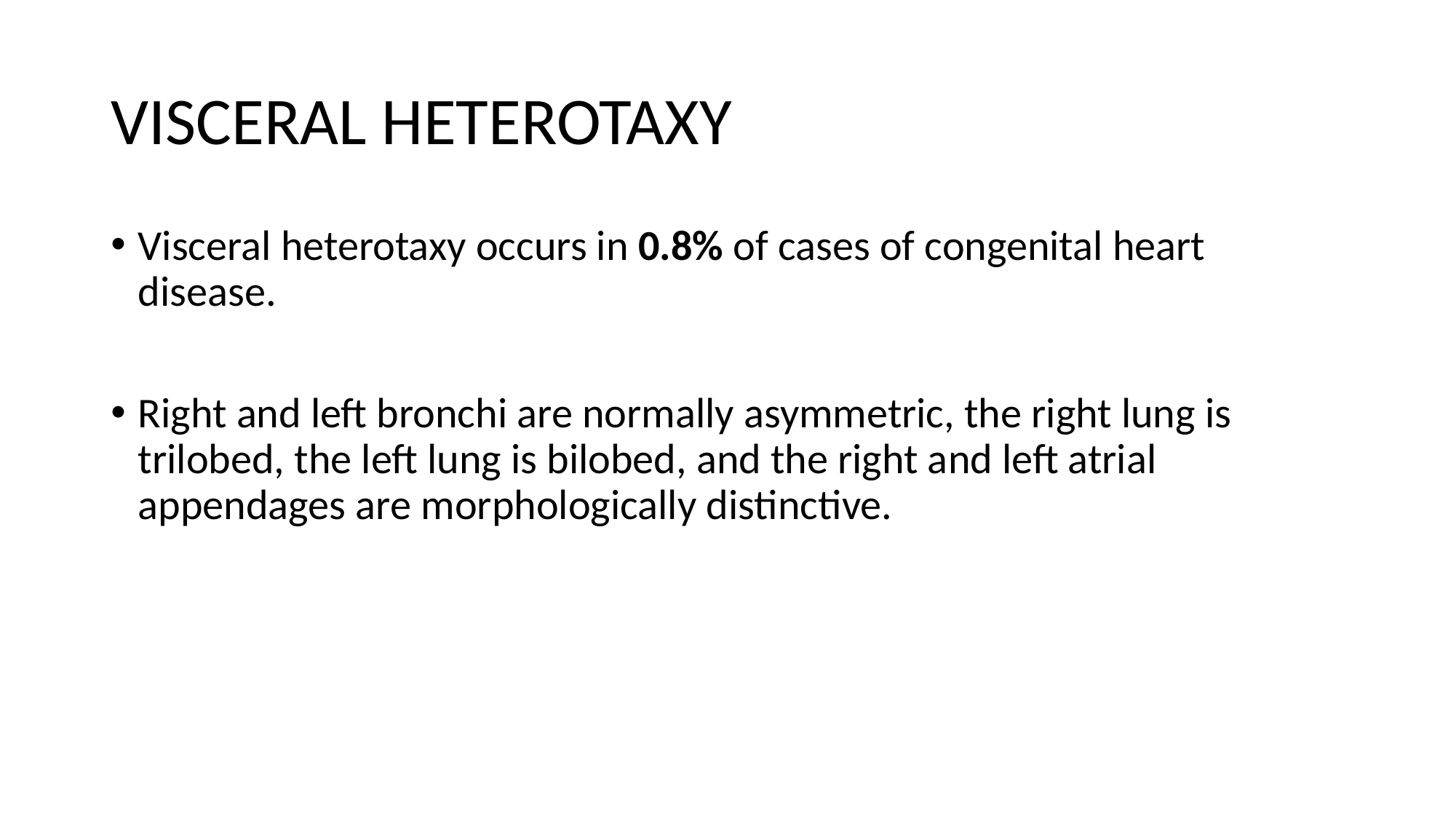

# VISCERAL HETEROTAXY
Visceral heterotaxy occurs in 0.8% of cases of congenital heart disease.

Right and left bronchi are normally asymmetric, the right lung is trilobed, the left lung is bilobed, and the right and left atrial appendages are morphologically distinctive.